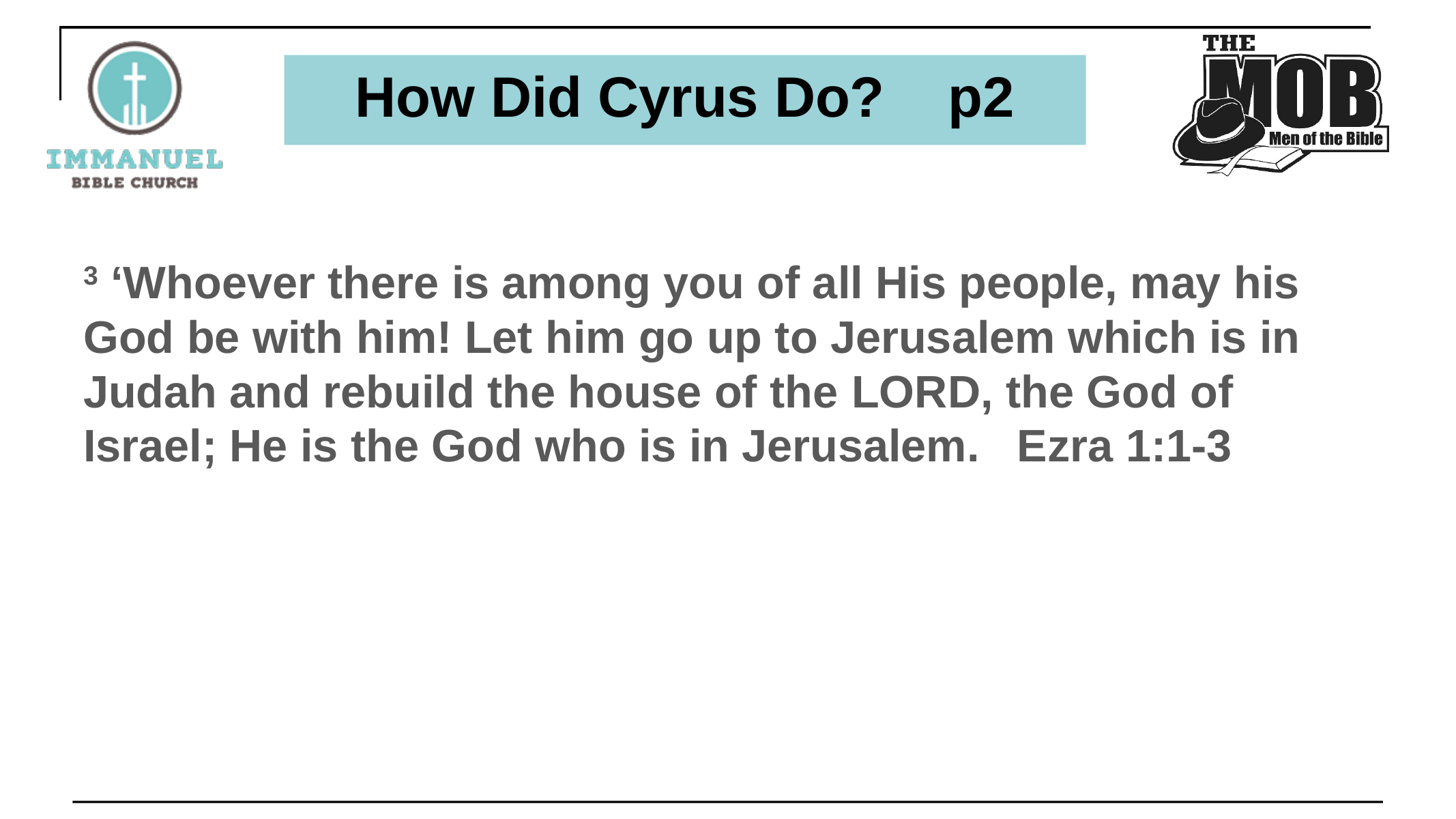

# How Did Cyrus Do?    p2
3 ‘Whoever there is among you of all His people, may his God be with him! Let him go up to Jerusalem which is in Judah and rebuild the house of the Lord, the God of Israel; He is the God who is in Jerusalem.   Ezra 1:1-3